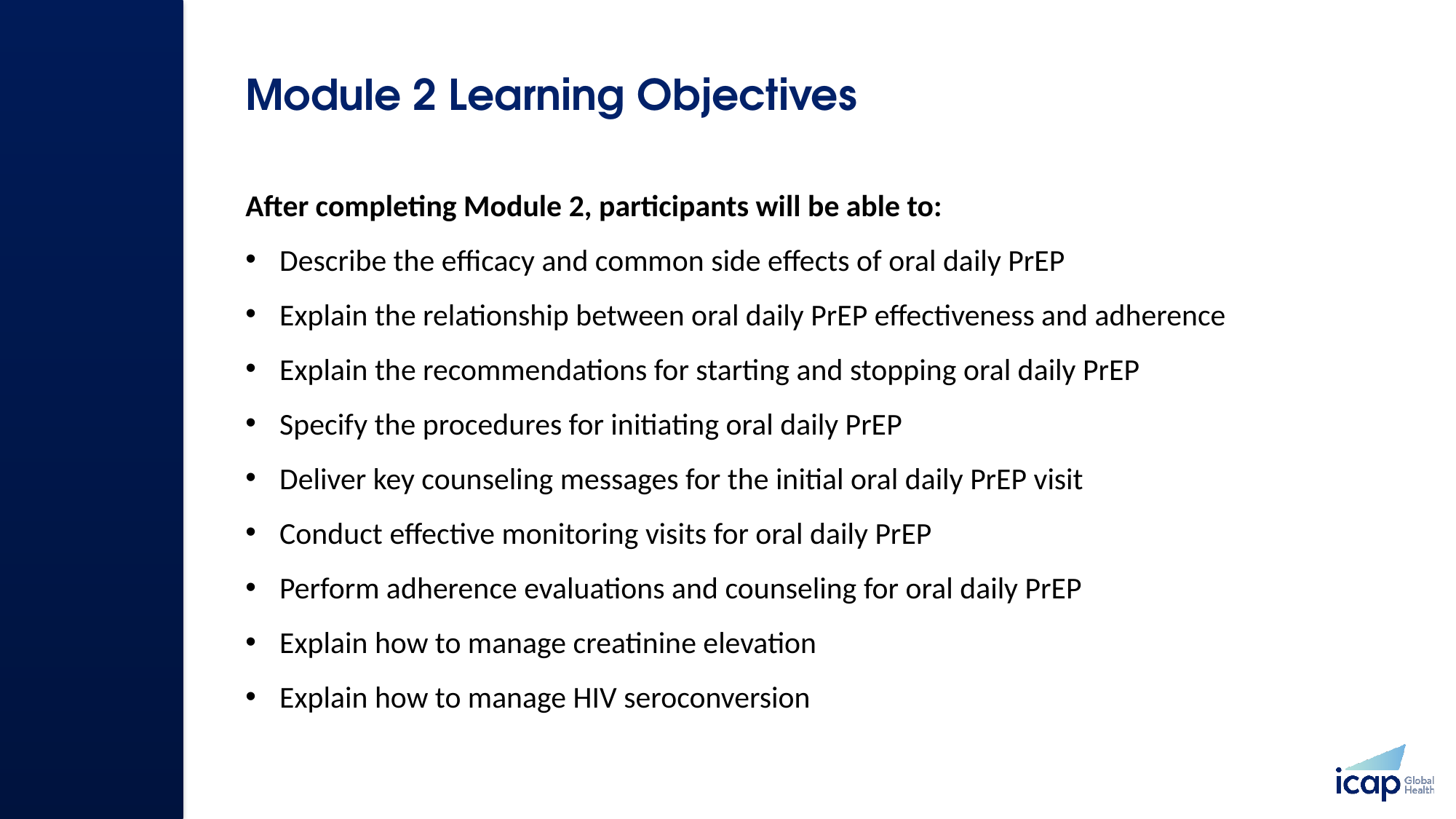

# Module 2 Learning Objectives​
After completing Module 2, participants will be able to:​
Describe the efficacy and common side effects of oral daily PrEP
Explain the relationship between oral daily PrEP effectiveness and adherence
Explain the recommendations for starting and stopping oral daily PrEP
Specify the procedures for initiating oral daily PrEP
Deliver key counseling messages for the initial oral daily PrEP visit
Conduct effective monitoring visits for oral daily PrEP
Perform adherence evaluations and counseling for oral daily PrEP
Explain how to manage creatinine elevation
Explain how to manage HIV seroconversion